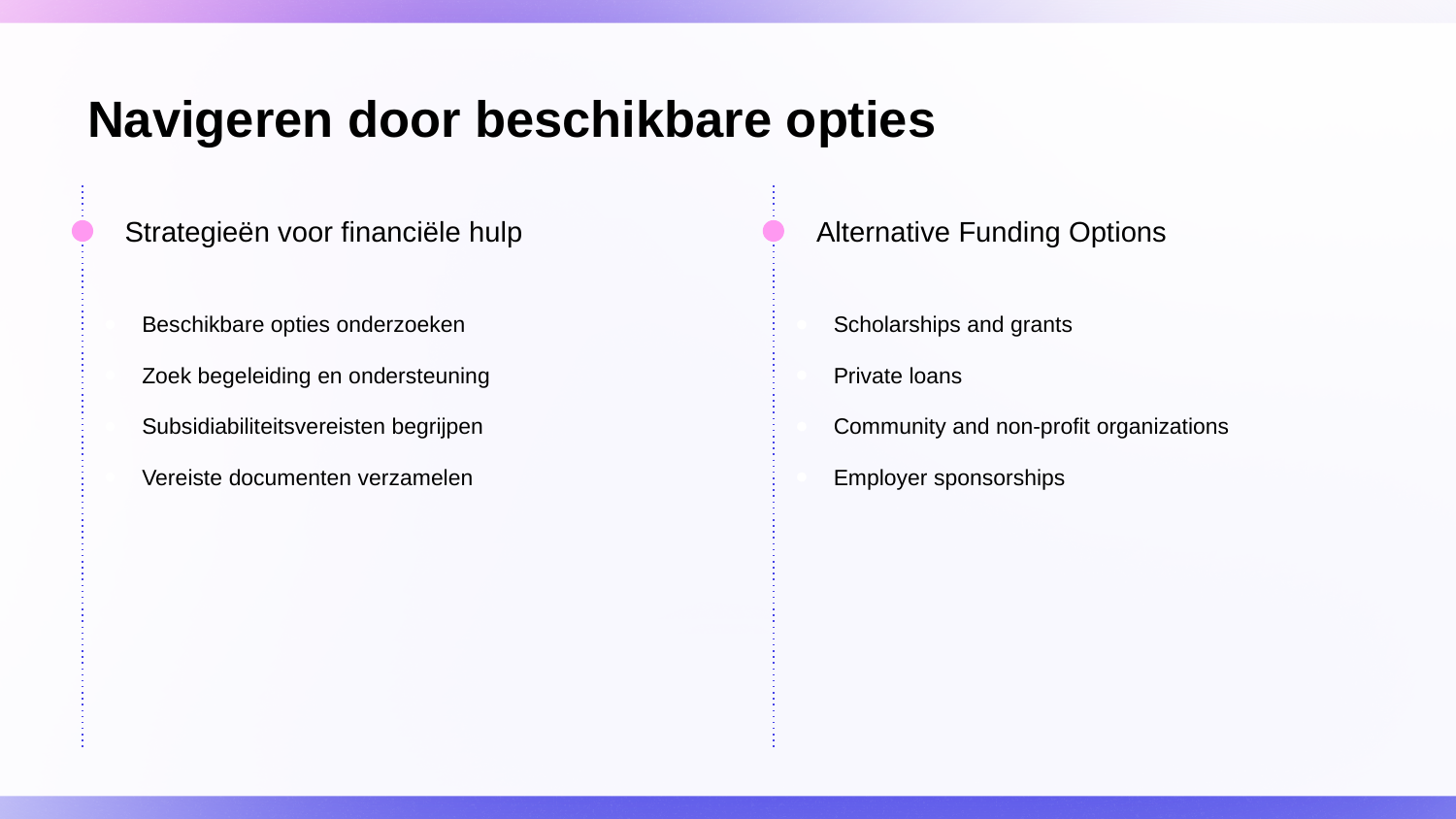

# Navigeren door beschikbare opties
Strategieën voor financiële hulp
Alternative Funding Options

Beschikbare opties onderzoeken
Zoek begeleiding en ondersteuning
Subsidiabiliteitsvereisten begrijpen
Vereiste documenten verzamelen
Scholarships and grants
Private loans
Community and non-profit organizations
Employer sponsorships